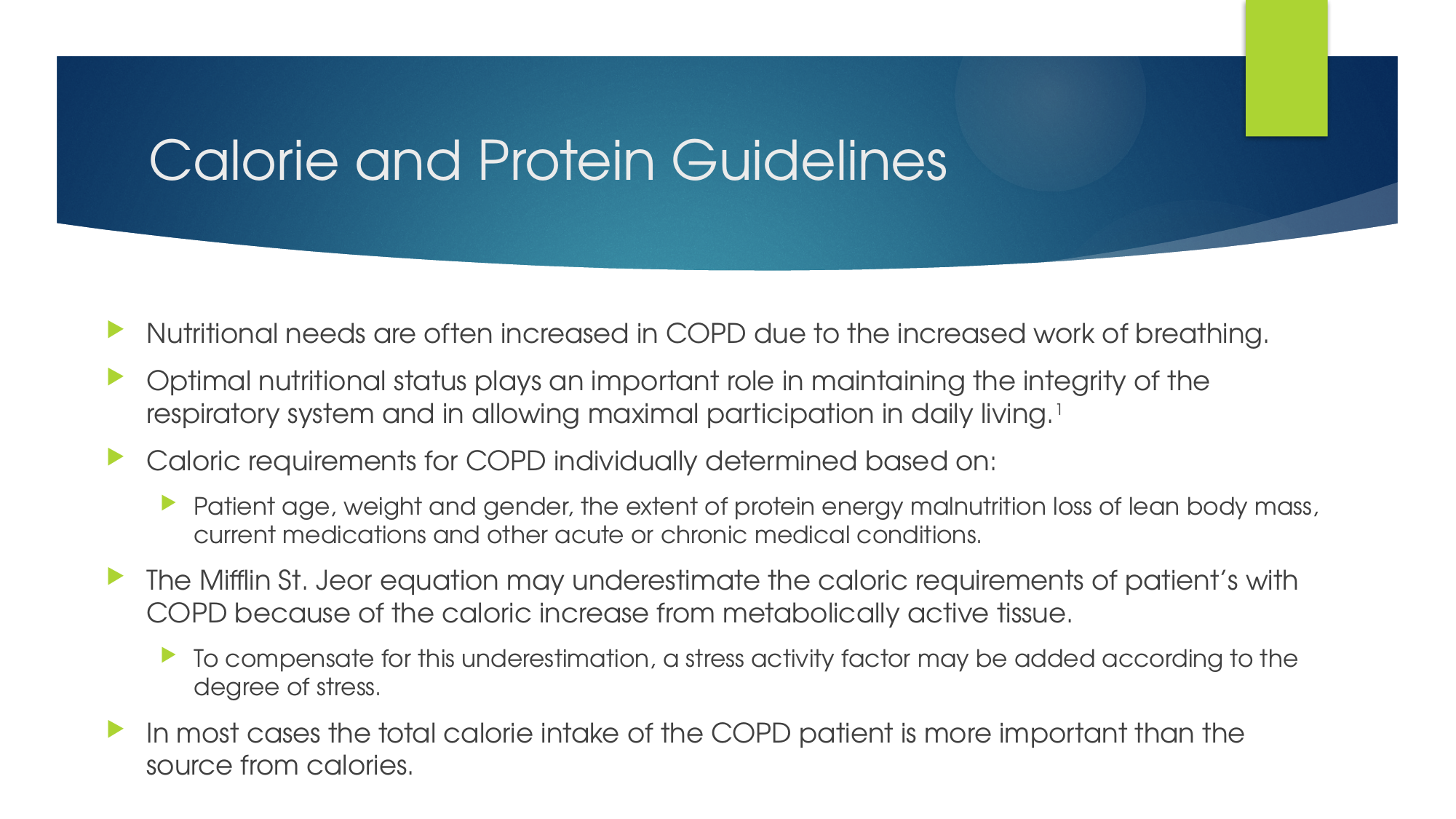

# Calorie and Protein Guidelines
Nutritional needs are often increased in COPD due to the increased work of breathing.
Optimal nutritional status plays an important role in maintaining the integrity of the respiratory system and in allowing maximal participation in daily living.1
Caloric requirements for COPD individually determined based on:
Patient age, weight and gender, the extent of protein energy malnutrition loss of lean body mass, current medications and other acute or chronic medical conditions.
The Mifflin St. Jeor equation may underestimate the caloric requirements of patient’s with COPD because of the caloric increase from metabolically active tissue.
To compensate for this underestimation, a stress activity factor may be added according to the degree of stress.
In most cases the total calorie intake of the COPD patient is more important than the source from calories.